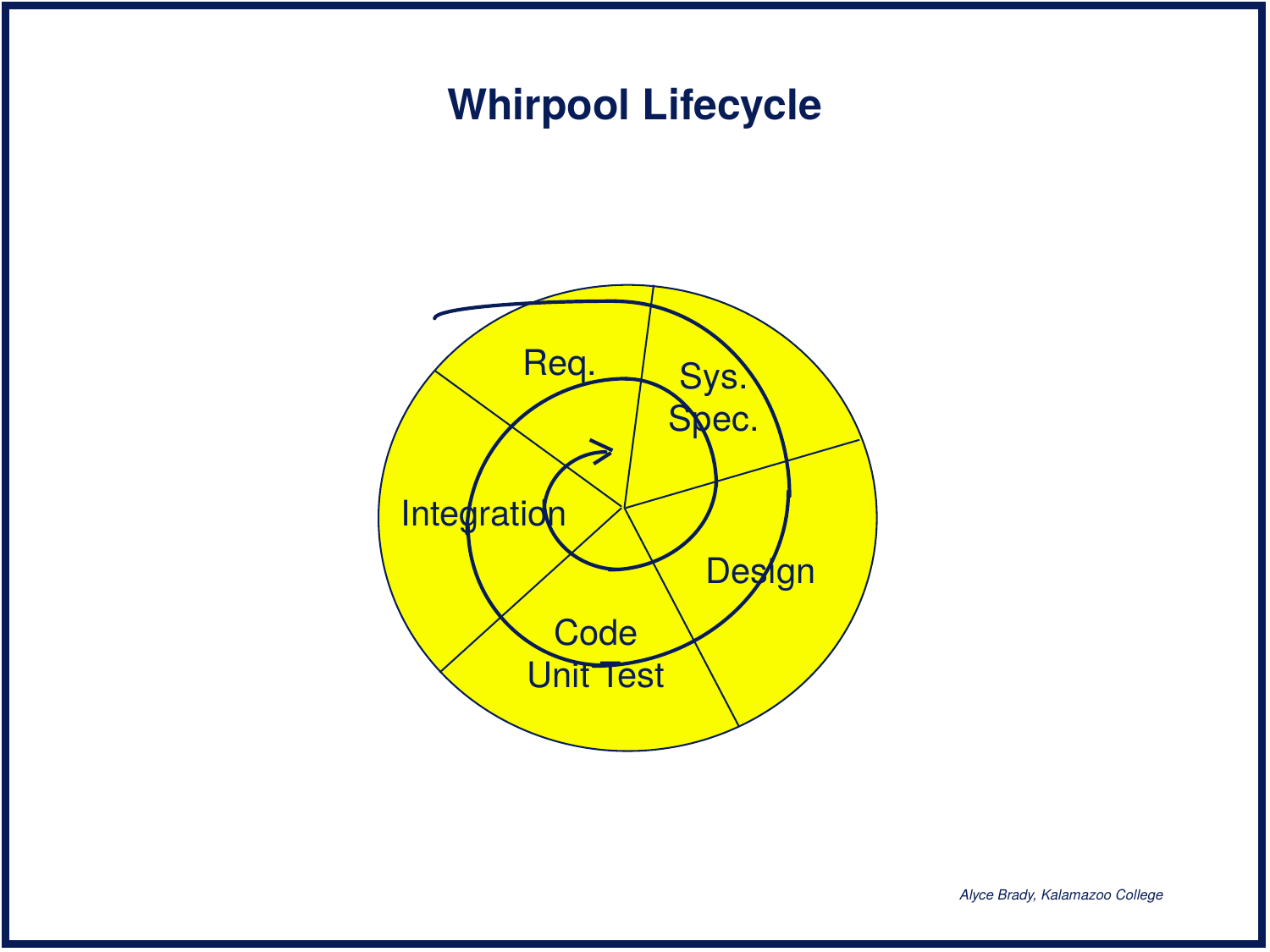

# Whirpool Lifecycle

Req.
Sys.
Spec.

Integration

Design
Code
Unit Test